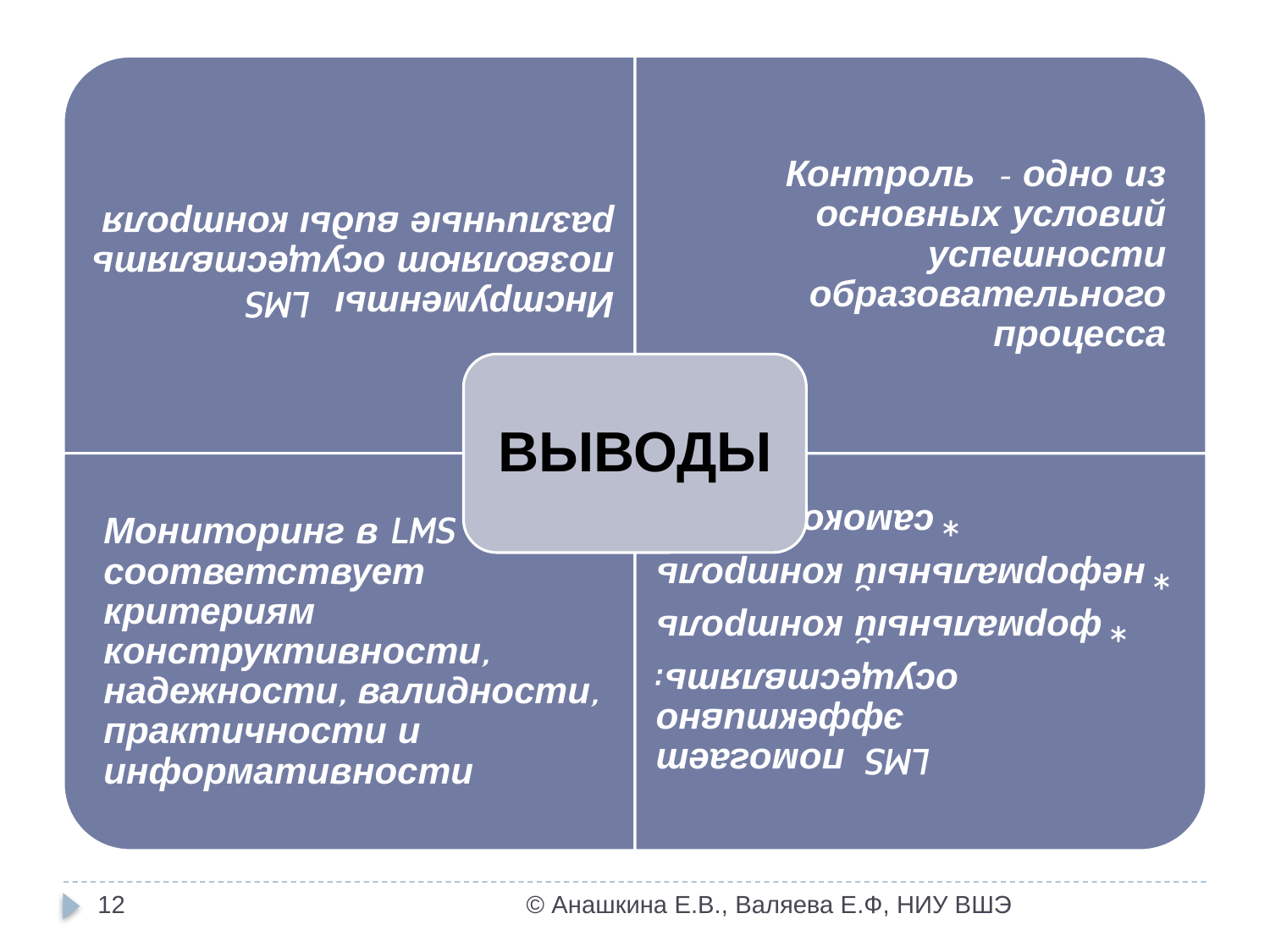

Инструменты  LMS  позволяют осуществлять различные виды контроля
Контроль  - одно из основных условий успешности образовательного процесса
Мониторинг в LMS соответствует критериям  конструктивности, надежности, валидности, практичности и информативности
LMS  помогает эффективно осуществлять:
* формальный контроль
* неформальный контроль
* самоконтроль
ВЫВОДЫ
12
© Анашкина Е.В., Валяева Е.Ф, НИУ ВШЭ